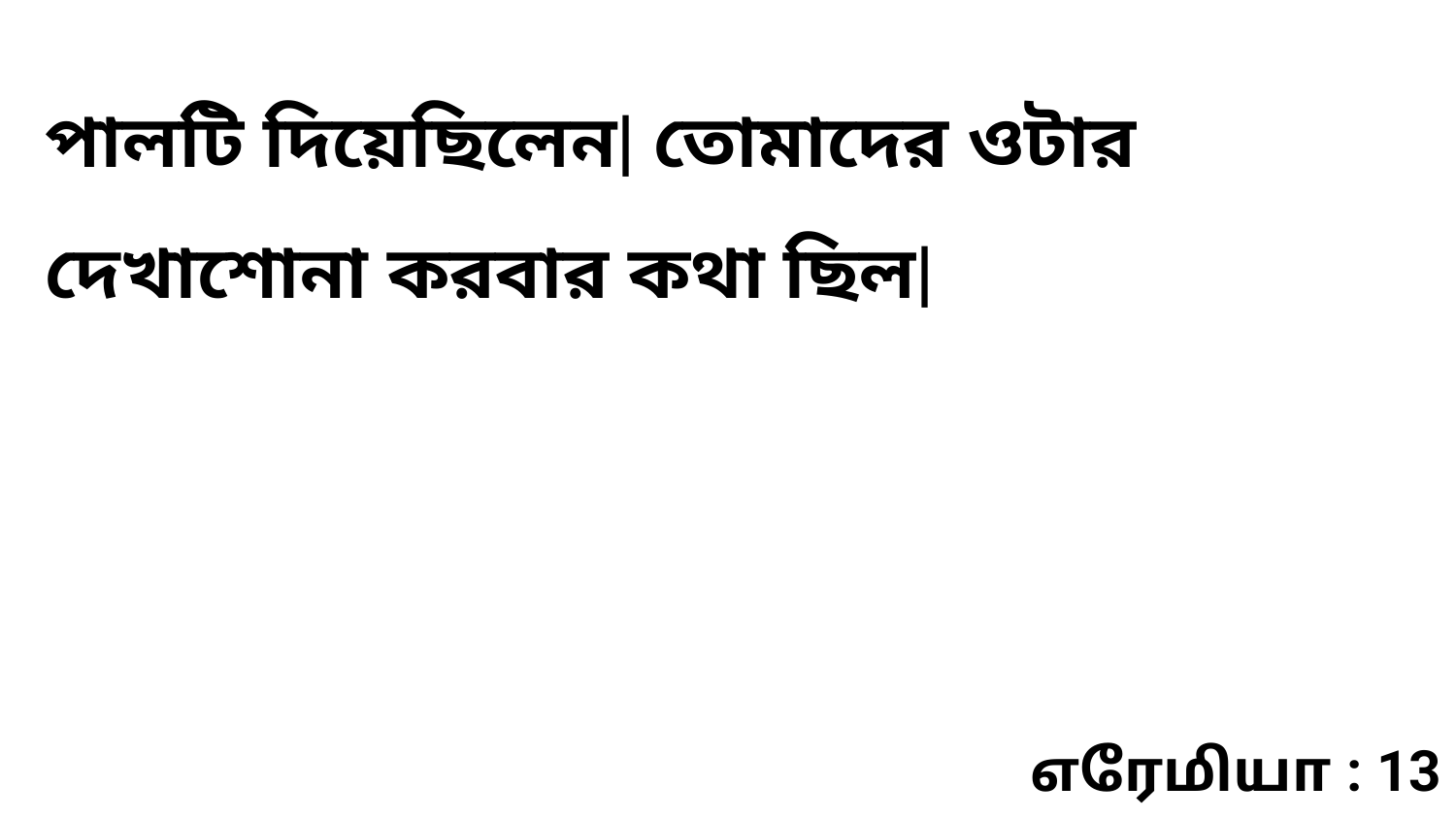

পালটি দিয়েছিলেন| তোমাদের ওটার দেখাশোনা করবার কথা ছিল|
எரேமியா : 13